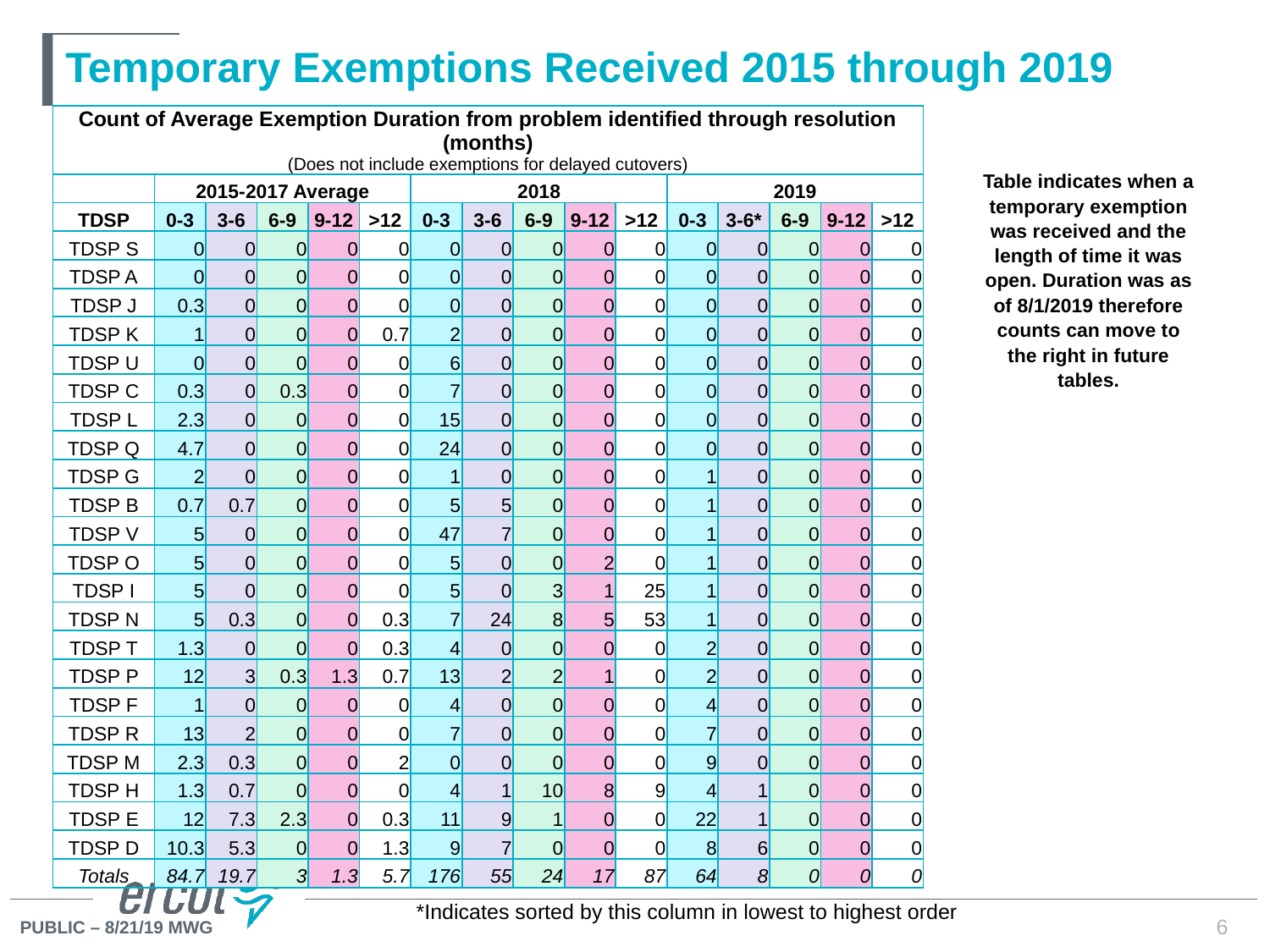

# Temporary Exemptions Received 2015 through 2019
| Count of Average Exemption Duration from problem identified through resolution (months) (Does not include exemptions for delayed cutovers) |  |  |  |  |  |  |  |  |  |  |  |  |  |  |  |
| --- | --- | --- | --- | --- | --- | --- | --- | --- | --- | --- | --- | --- | --- | --- | --- |
|  | 2015-2017 Average |  |  |  |  | 2018 |  |  |  |  | 2019 |  |  |  |  |
| TDSP | 0-3 | 3-6 | 6-9 | 9-12 | >12 | 0-3 | 3-6 | 6-9 | 9-12 | >12 | 0-3 | 3-6\* | 6-9 | 9-12 | >12 |
| TDSP S | 0 | 0 | 0 | 0 | 0 | 0 | 0 | 0 | 0 | 0 | 0 | 0 | 0 | 0 | 0 |
| TDSP A | 0 | 0 | 0 | 0 | 0 | 0 | 0 | 0 | 0 | 0 | 0 | 0 | 0 | 0 | 0 |
| TDSP J | 0.3 | 0 | 0 | 0 | 0 | 0 | 0 | 0 | 0 | 0 | 0 | 0 | 0 | 0 | 0 |
| TDSP K | 1 | 0 | 0 | 0 | 0.7 | 2 | 0 | 0 | 0 | 0 | 0 | 0 | 0 | 0 | 0 |
| TDSP U | 0 | 0 | 0 | 0 | 0 | 6 | 0 | 0 | 0 | 0 | 0 | 0 | 0 | 0 | 0 |
| TDSP C | 0.3 | 0 | 0.3 | 0 | 0 | 7 | 0 | 0 | 0 | 0 | 0 | 0 | 0 | 0 | 0 |
| TDSP L | 2.3 | 0 | 0 | 0 | 0 | 15 | 0 | 0 | 0 | 0 | 0 | 0 | 0 | 0 | 0 |
| TDSP Q | 4.7 | 0 | 0 | 0 | 0 | 24 | 0 | 0 | 0 | 0 | 0 | 0 | 0 | 0 | 0 |
| TDSP G | 2 | 0 | 0 | 0 | 0 | 1 | 0 | 0 | 0 | 0 | 1 | 0 | 0 | 0 | 0 |
| TDSP B | 0.7 | 0.7 | 0 | 0 | 0 | 5 | 5 | 0 | 0 | 0 | 1 | 0 | 0 | 0 | 0 |
| TDSP V | 5 | 0 | 0 | 0 | 0 | 47 | 7 | 0 | 0 | 0 | 1 | 0 | 0 | 0 | 0 |
| TDSP O | 5 | 0 | 0 | 0 | 0 | 5 | 0 | 0 | 2 | 0 | 1 | 0 | 0 | 0 | 0 |
| TDSP I | 5 | 0 | 0 | 0 | 0 | 5 | 0 | 3 | 1 | 25 | 1 | 0 | 0 | 0 | 0 |
| TDSP N | 5 | 0.3 | 0 | 0 | 0.3 | 7 | 24 | 8 | 5 | 53 | 1 | 0 | 0 | 0 | 0 |
| TDSP T | 1.3 | 0 | 0 | 0 | 0.3 | 4 | 0 | 0 | 0 | 0 | 2 | 0 | 0 | 0 | 0 |
| TDSP P | 12 | 3 | 0.3 | 1.3 | 0.7 | 13 | 2 | 2 | 1 | 0 | 2 | 0 | 0 | 0 | 0 |
| TDSP F | 1 | 0 | 0 | 0 | 0 | 4 | 0 | 0 | 0 | 0 | 4 | 0 | 0 | 0 | 0 |
| TDSP R | 13 | 2 | 0 | 0 | 0 | 7 | 0 | 0 | 0 | 0 | 7 | 0 | 0 | 0 | 0 |
| TDSP M | 2.3 | 0.3 | 0 | 0 | 2 | 0 | 0 | 0 | 0 | 0 | 9 | 0 | 0 | 0 | 0 |
| TDSP H | 1.3 | 0.7 | 0 | 0 | 0 | 4 | 1 | 10 | 8 | 9 | 4 | 1 | 0 | 0 | 0 |
| TDSP E | 12 | 7.3 | 2.3 | 0 | 0.3 | 11 | 9 | 1 | 0 | 0 | 22 | 1 | 0 | 0 | 0 |
| TDSP D | 10.3 | 5.3 | 0 | 0 | 1.3 | 9 | 7 | 0 | 0 | 0 | 8 | 6 | 0 | 0 | 0 |
| Totals | 84.7 | 19.7 | 3 | 1.3 | 5.7 | 176 | 55 | 24 | 17 | 87 | 64 | 8 | 0 | 0 | 0 |
Table indicates when a temporary exemption was received and the length of time it was open. Duration was as of 8/1/2019 therefore counts can move to the right in future tables.
*Indicates sorted by this column in lowest to highest order
6